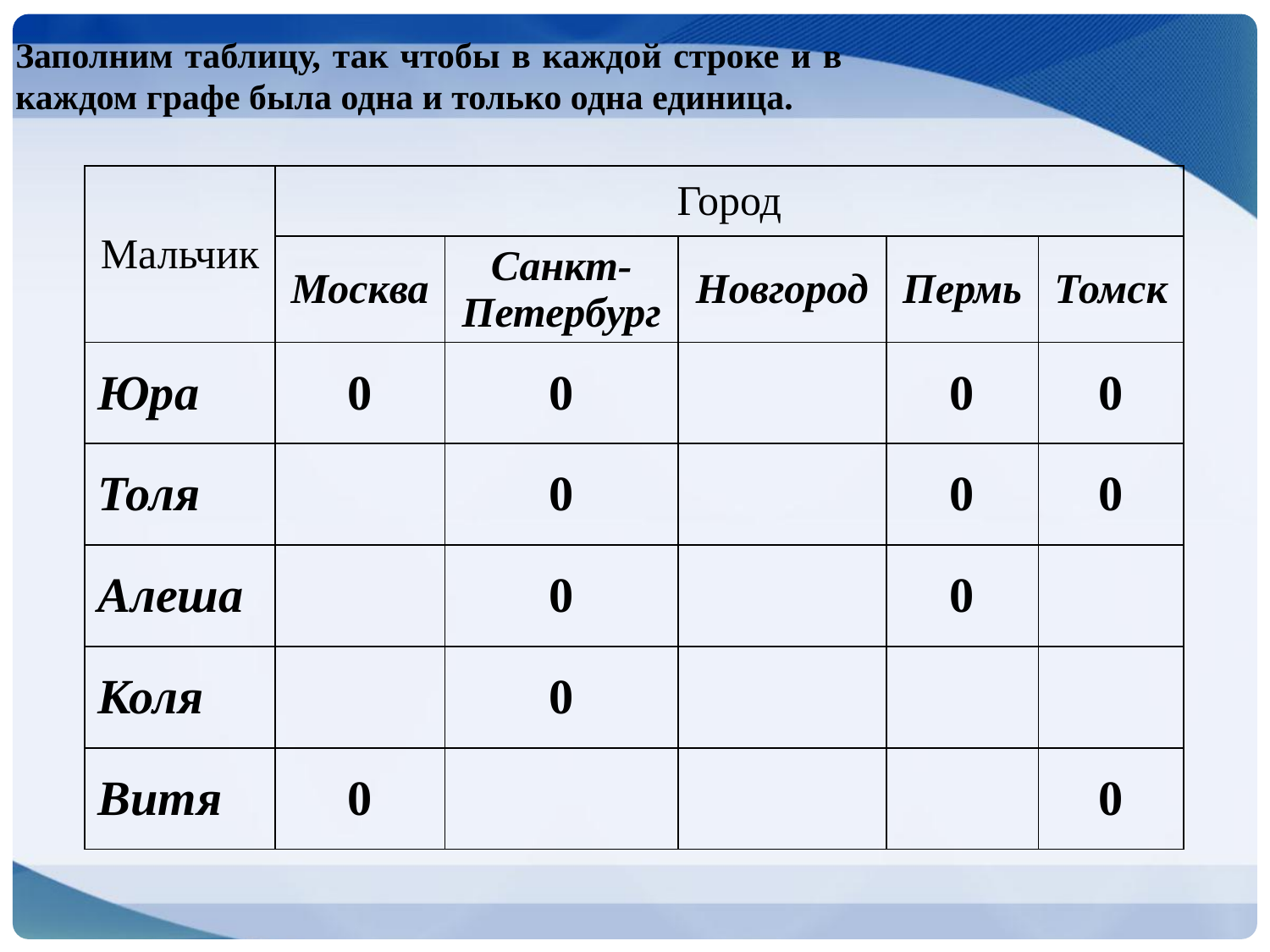

Заполним таблицу, так чтобы в каждой строке и в каждом графе была одна и только одна единица.
| Мальчик | Город |  |  |  |  |
| --- | --- | --- | --- | --- | --- |
|  | Москва | Санкт-Петербург | Новгород | Пермь | Томск |
| Юра | 0 | 0 |  | 0 | 0 |
| Толя |  | 0 |  | 0 | 0 |
| Алеша |  | 0 |  | 0 |  |
| Коля |  | 0 |  |  |  |
| Витя | 0 |  |  |  | 0 |